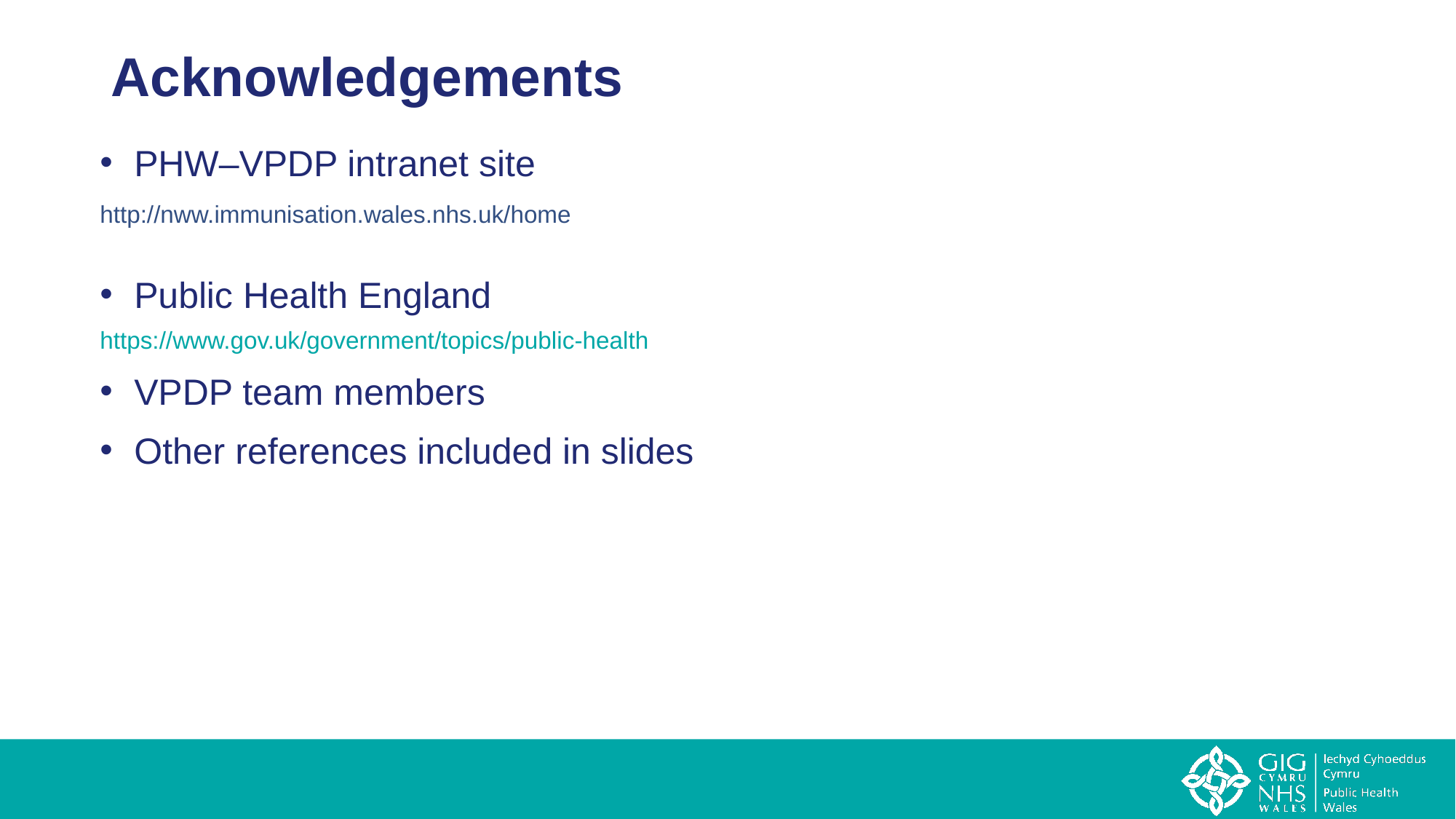

# Acknowledgements
PHW–VPDP intranet site
http://nww.immunisation.wales.nhs.uk/home

Public Health England
https://www.gov.uk/government/topics/public-health
VPDP team members
Other references included in slides